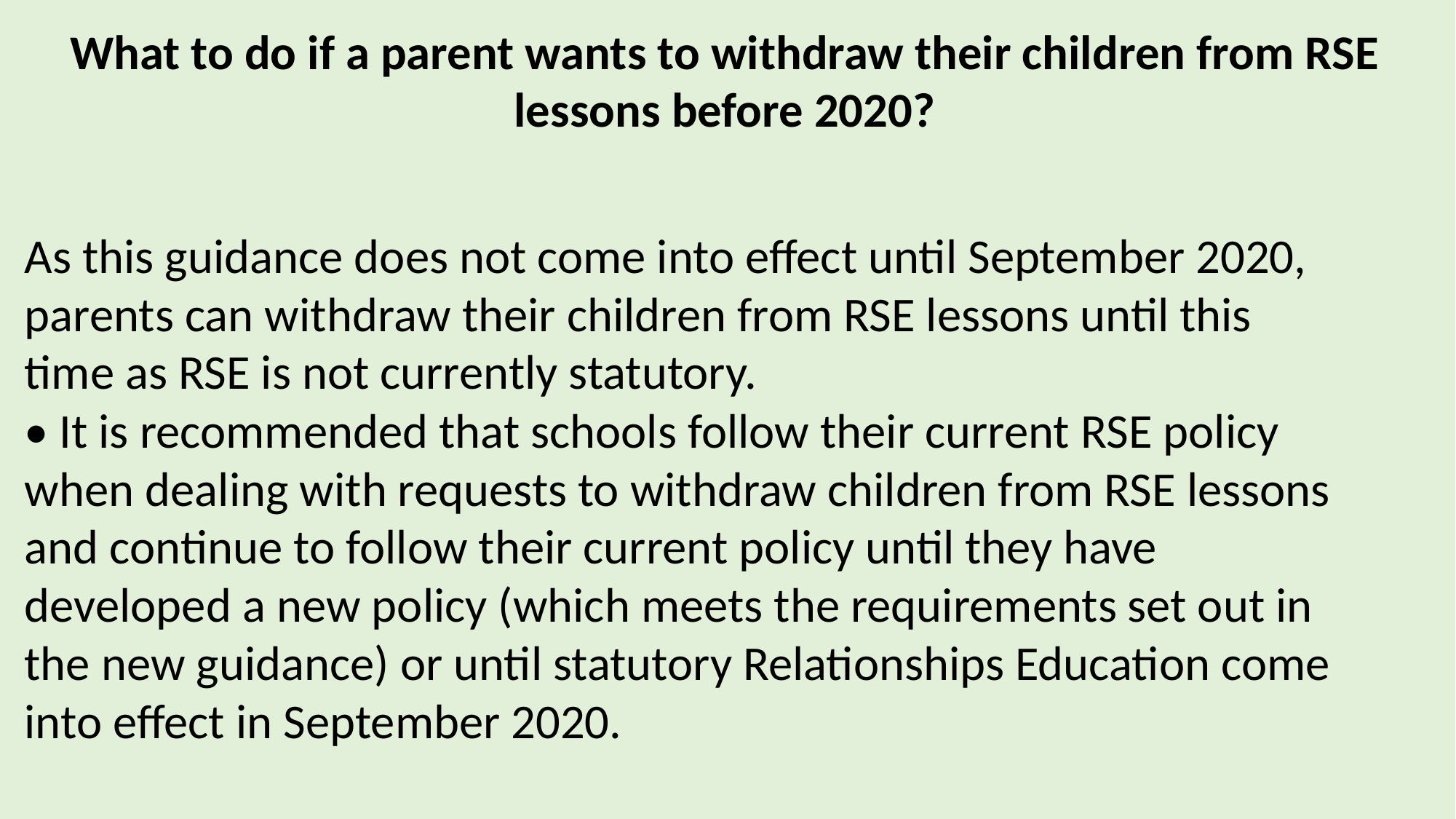

What to do if a parent wants to withdraw their children from RSE lessons before 2020?

As this guidance does not come into effect until September 2020,
parents can withdraw their children from RSE lessons until this
time as RSE is not currently statutory.
• It is recommended that schools follow their current RSE policy
when dealing with requests to withdraw children from RSE lessons
and continue to follow their current policy until they have
developed a new policy (which meets the requirements set out in
the new guidance) or until statutory Relationships Education come
into effect in September 2020.